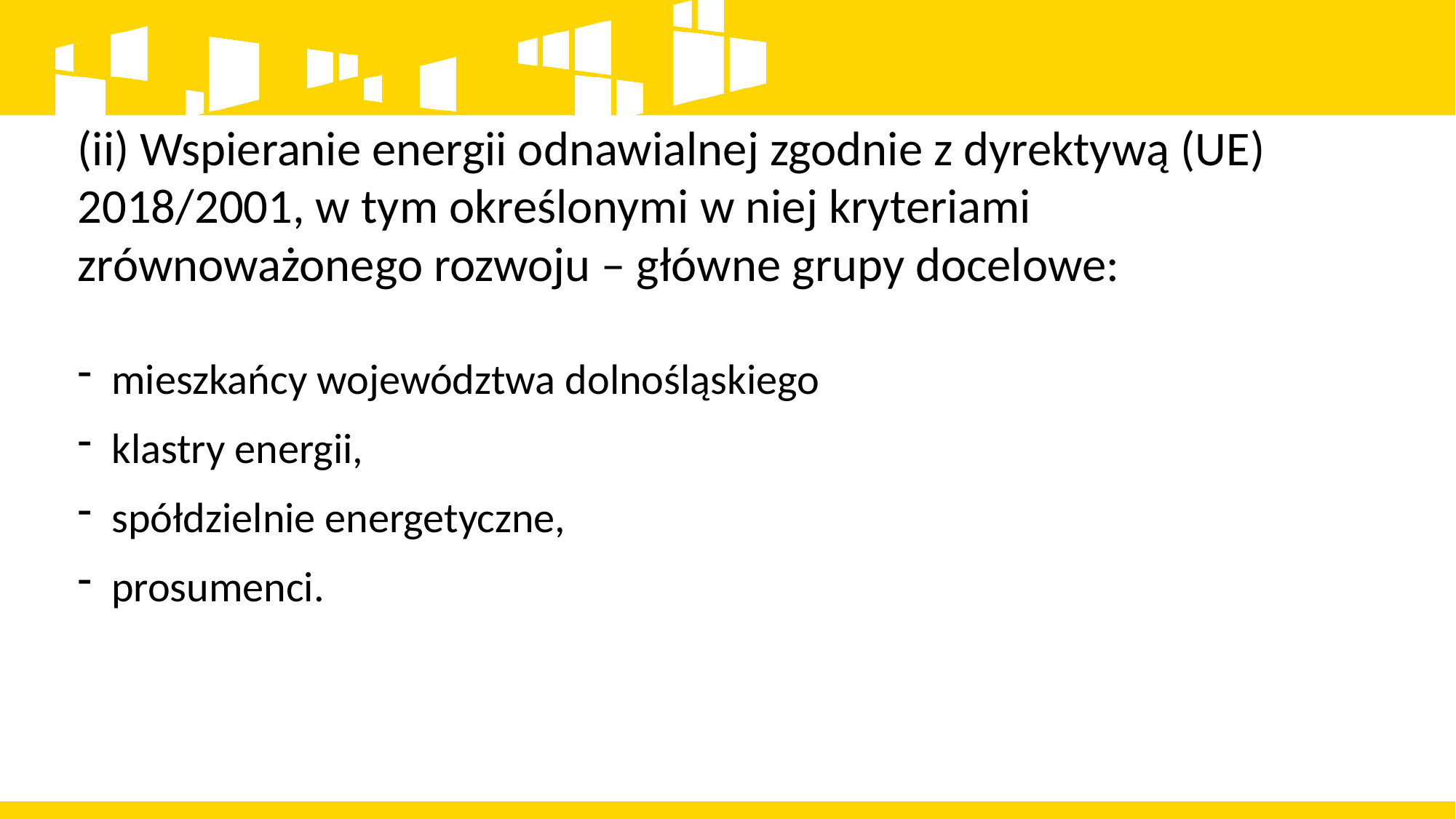

(ii) Wspieranie energii odnawialnej zgodnie z dyrektywą (UE) 2018/2001, w tym określonymi w niej kryteriami zrównoważonego rozwoju – główne grupy docelowe:

mieszkańcy województwa dolnośląskiego
klastry energii,
spółdzielnie energetyczne,
prosumenci.